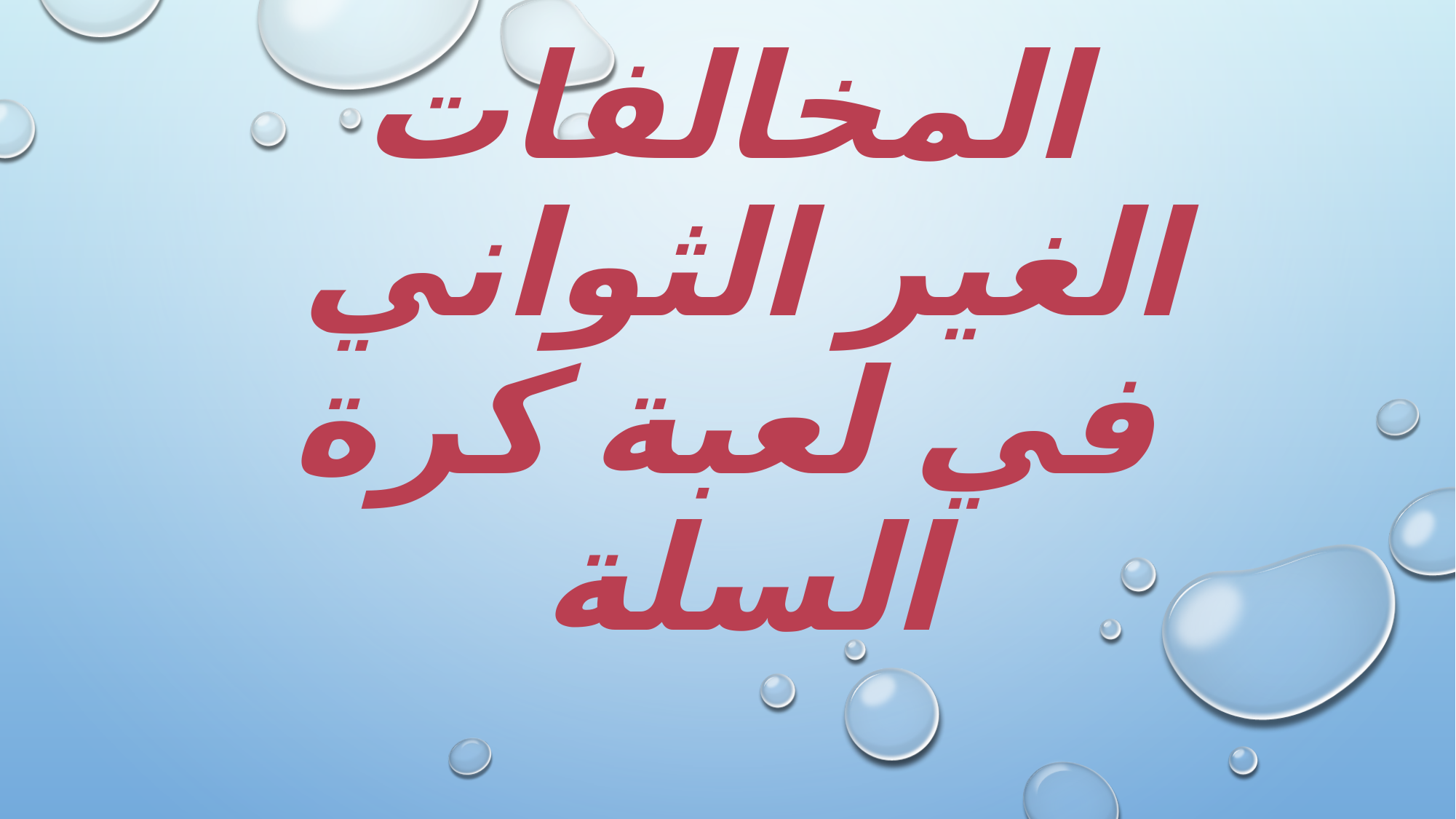

# المخالفات الغير الثواني  في لعبة كرة السلة